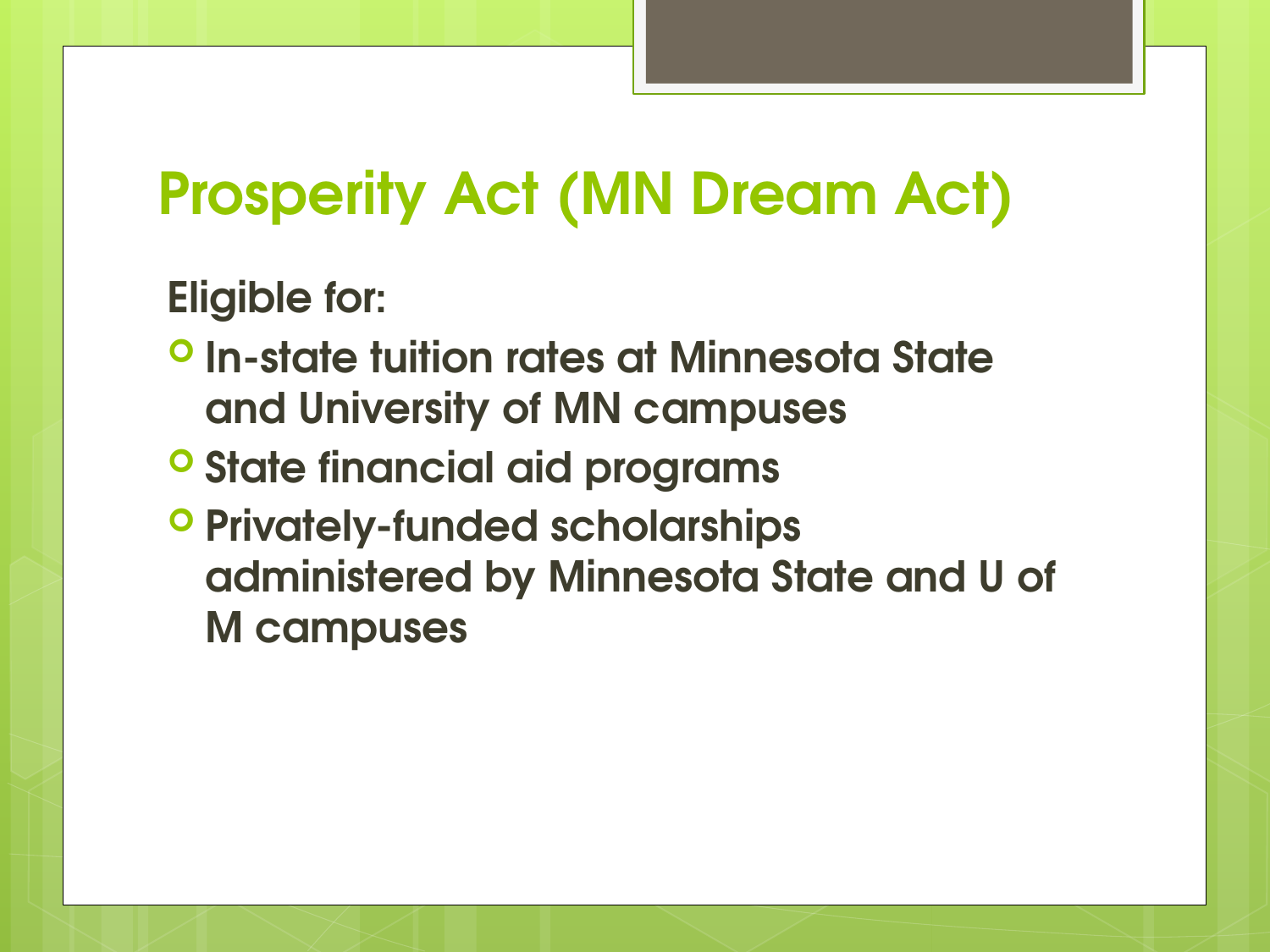

# Prosperity Act (MN Dream Act)
Eligible for:
In-state tuition rates at Minnesota State and University of MN campuses
State financial aid programs
Privately-funded scholarships administered by Minnesota State and U of M campuses